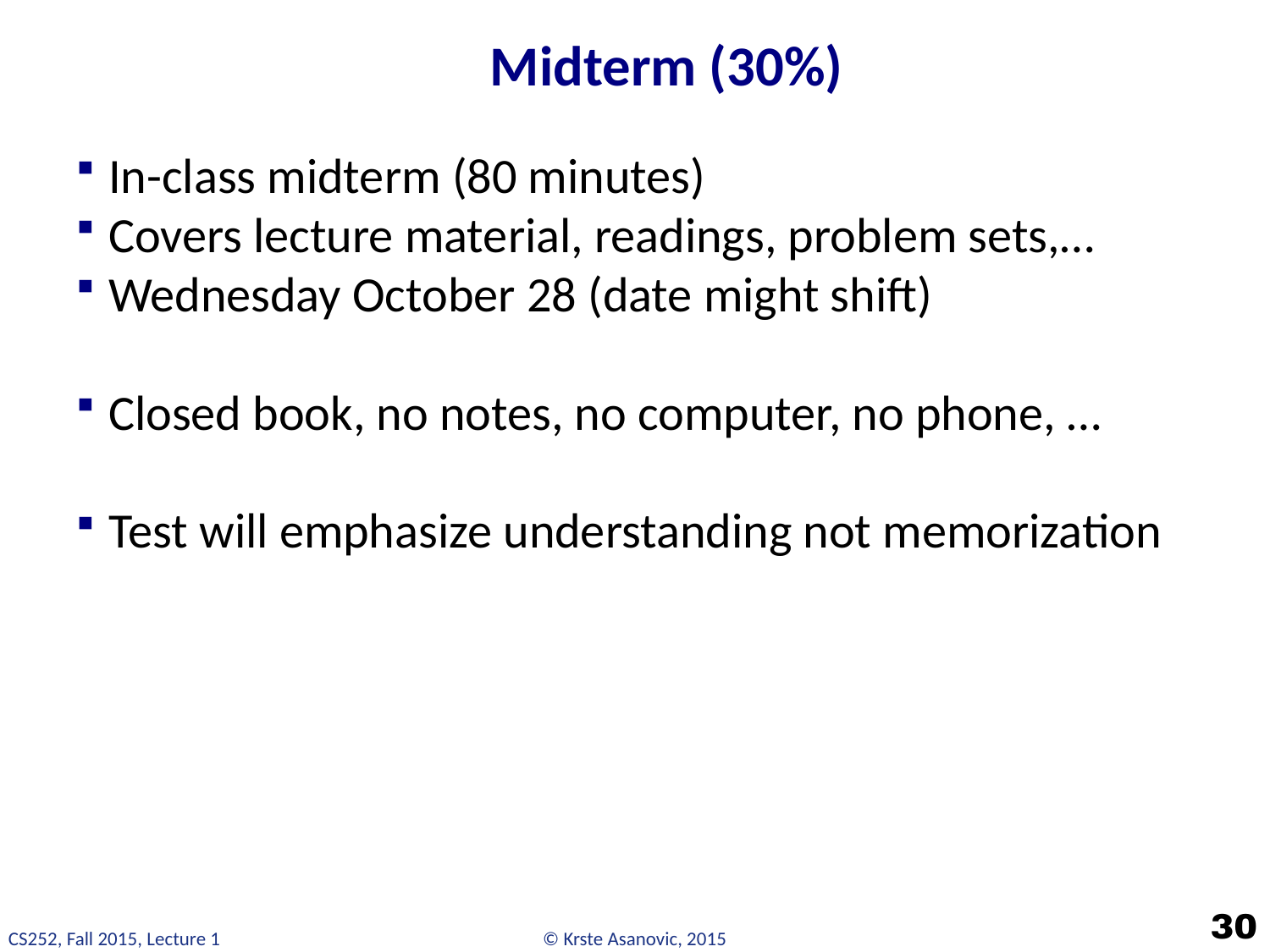

# Midterm (30%)
In-class midterm (80 minutes)
Covers lecture material, readings, problem sets,…
Wednesday October 28 (date might shift)

Closed book, no notes, no computer, no phone, …

Test will emphasize understanding not memorization

30